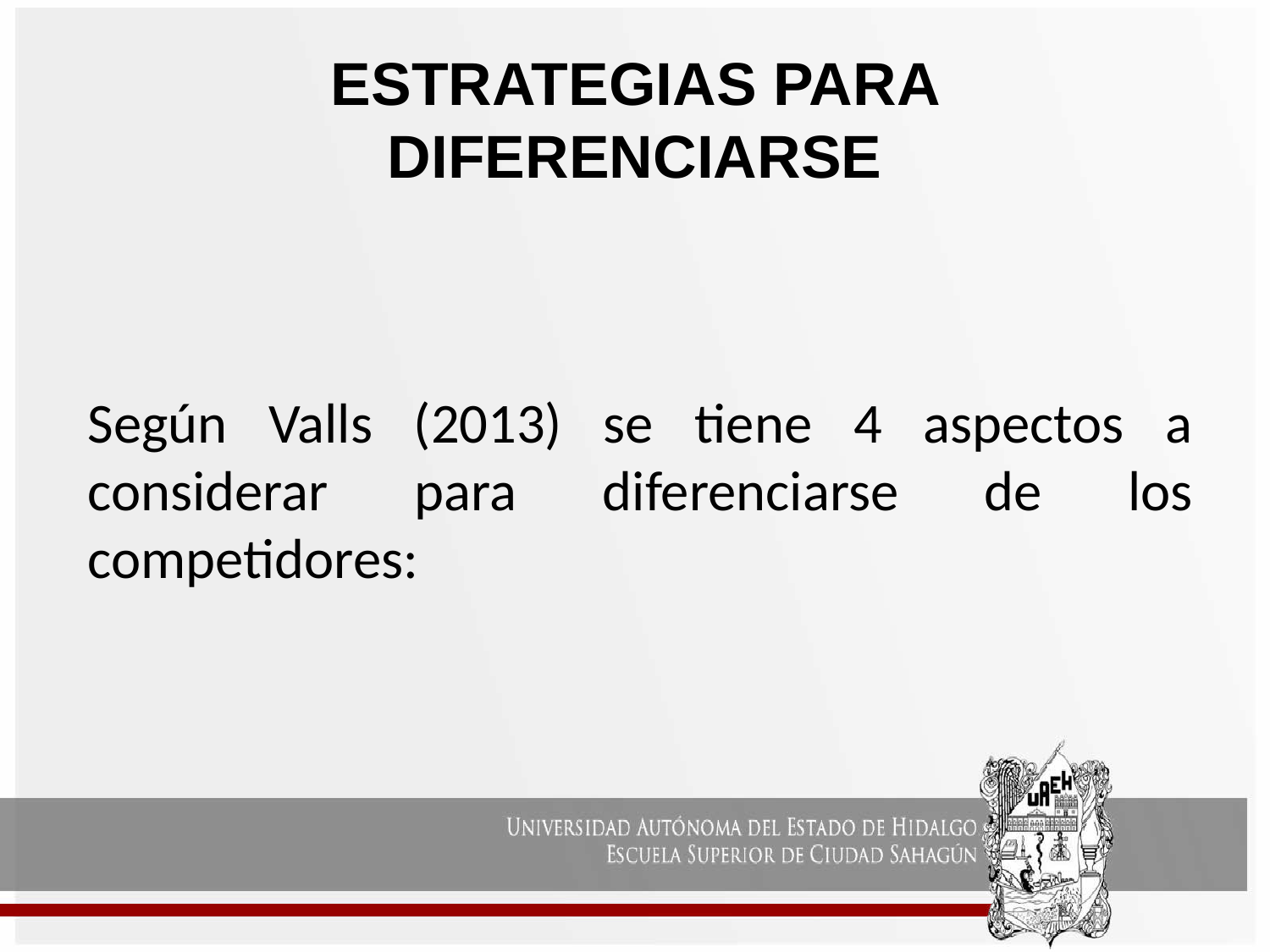

# ESTRATEGIAS PARA DIFERENCIARSE

Según Valls (2013) se tiene 4 aspectos a considerar para diferenciarse de los competidores: